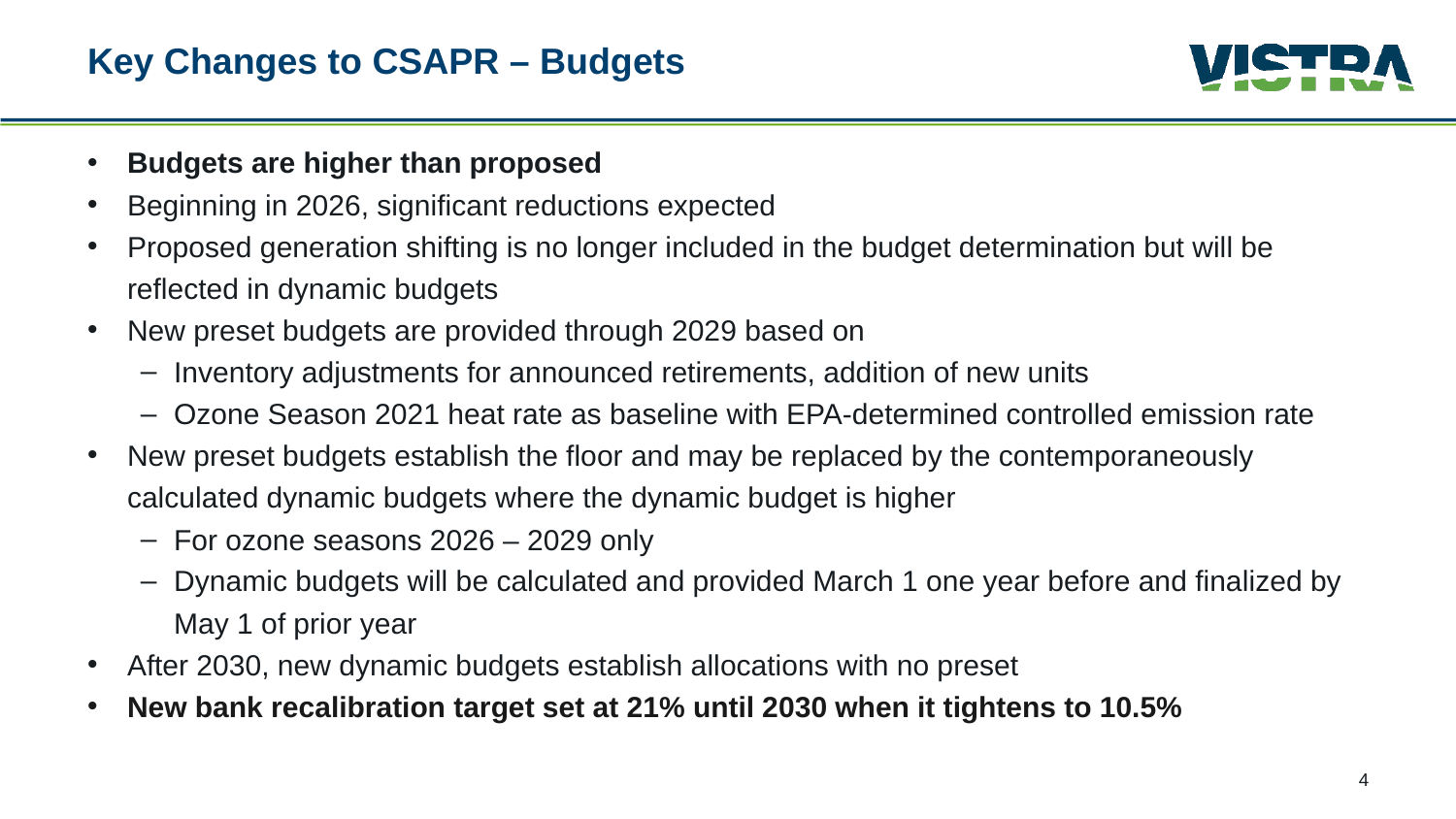

# Key Changes to CSAPR – Budgets
Budgets are higher than proposed
Beginning in 2026, significant reductions expected
Proposed generation shifting is no longer included in the budget determination but will be reflected in dynamic budgets
New preset budgets are provided through 2029 based on
Inventory adjustments for announced retirements, addition of new units
Ozone Season 2021 heat rate as baseline with EPA-determined controlled emission rate
New preset budgets establish the floor and may be replaced by the contemporaneously calculated dynamic budgets where the dynamic budget is higher
For ozone seasons 2026 – 2029 only
Dynamic budgets will be calculated and provided March 1 one year before and finalized by May 1 of prior year
After 2030, new dynamic budgets establish allocations with no preset
New bank recalibration target set at 21% until 2030 when it tightens to 10.5%